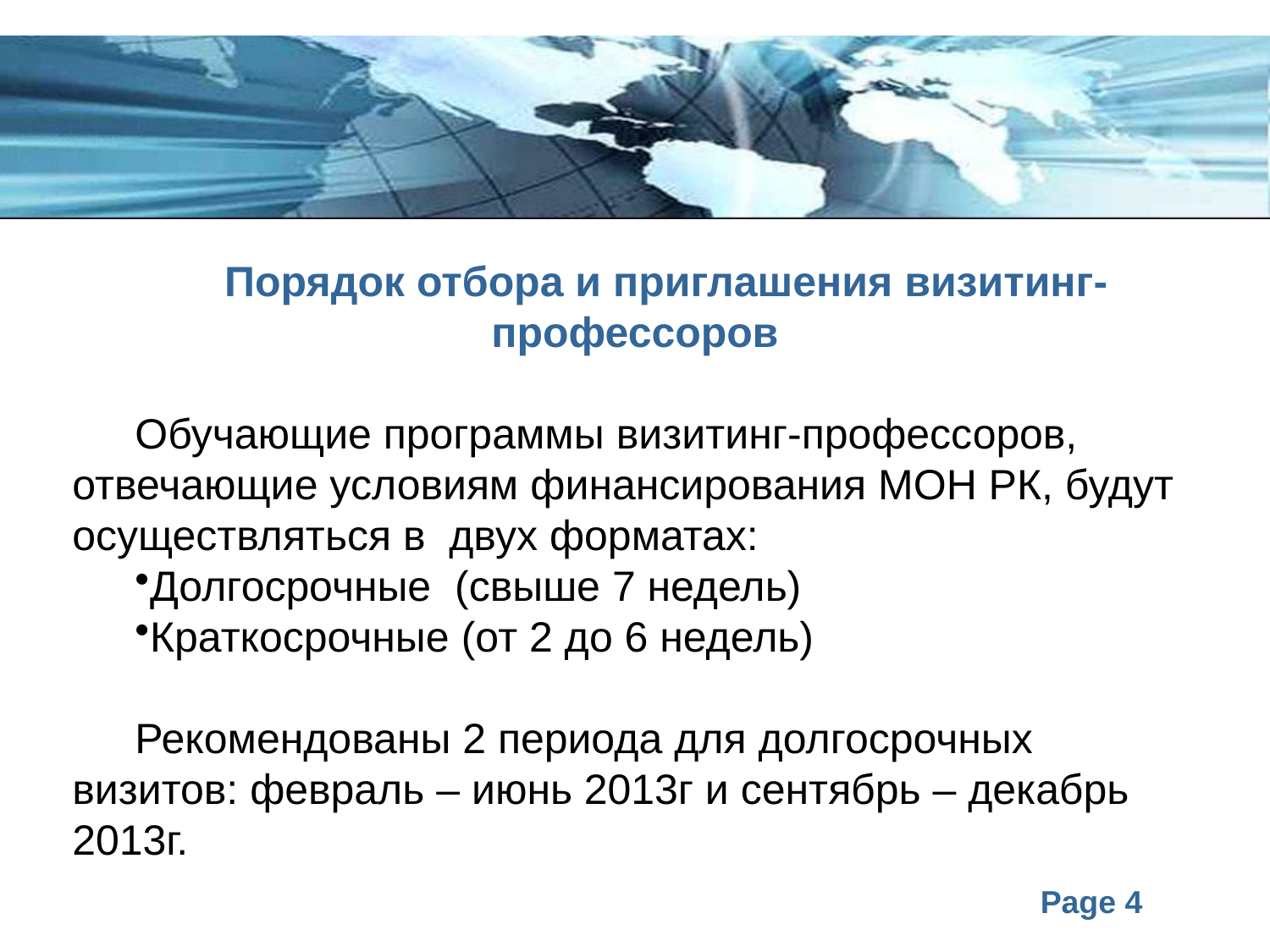

Порядок отбора и приглашения визитинг-профессоров

Обучающие программы визитинг-профессоров, отвечающие условиям финансирования МОН РК, будут осуществляться в  двух форматах:
Долгосрочные  (свыше 7 недель)
Краткосрочные (от 2 до 6 недель)

Рекомендованы 2 периода для долгосрочных визитов: февраль – июнь 2013г и сентябрь – декабрь 2013г.